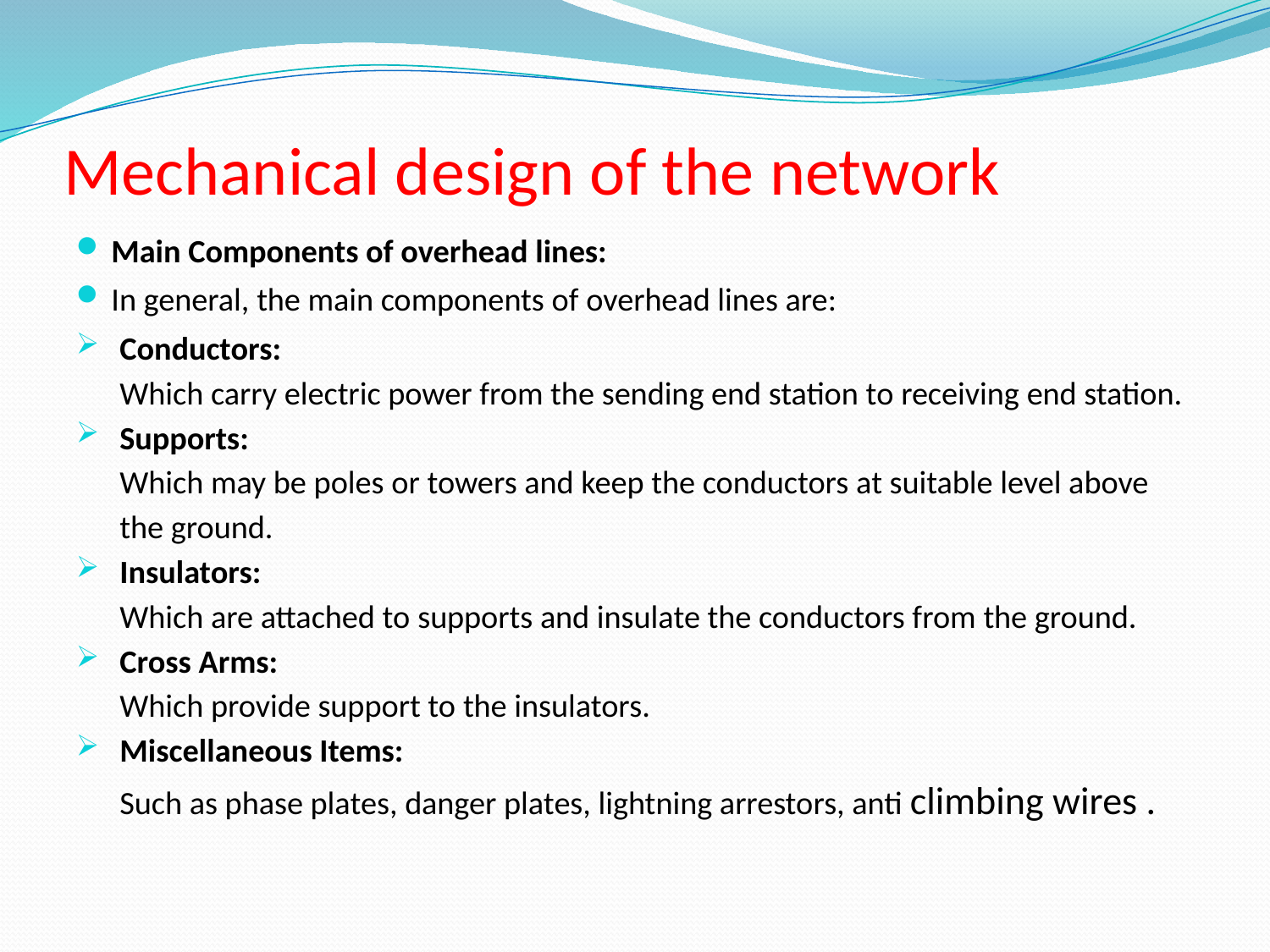

# Mechanical design of the network
Main Components of overhead lines:
In general, the main components of overhead lines are:
Conductors:
Which carry electric power from the sending end station to receiving end station.
Supports:
Which may be poles or towers and keep the conductors at suitable level above the ground.
Insulators:
Which are attached to supports and insulate the conductors from the ground.
Cross Arms:
Which provide support to the insulators.
Miscellaneous Items:
Such as phase plates, danger plates, lightning arrestors, anti climbing wires .